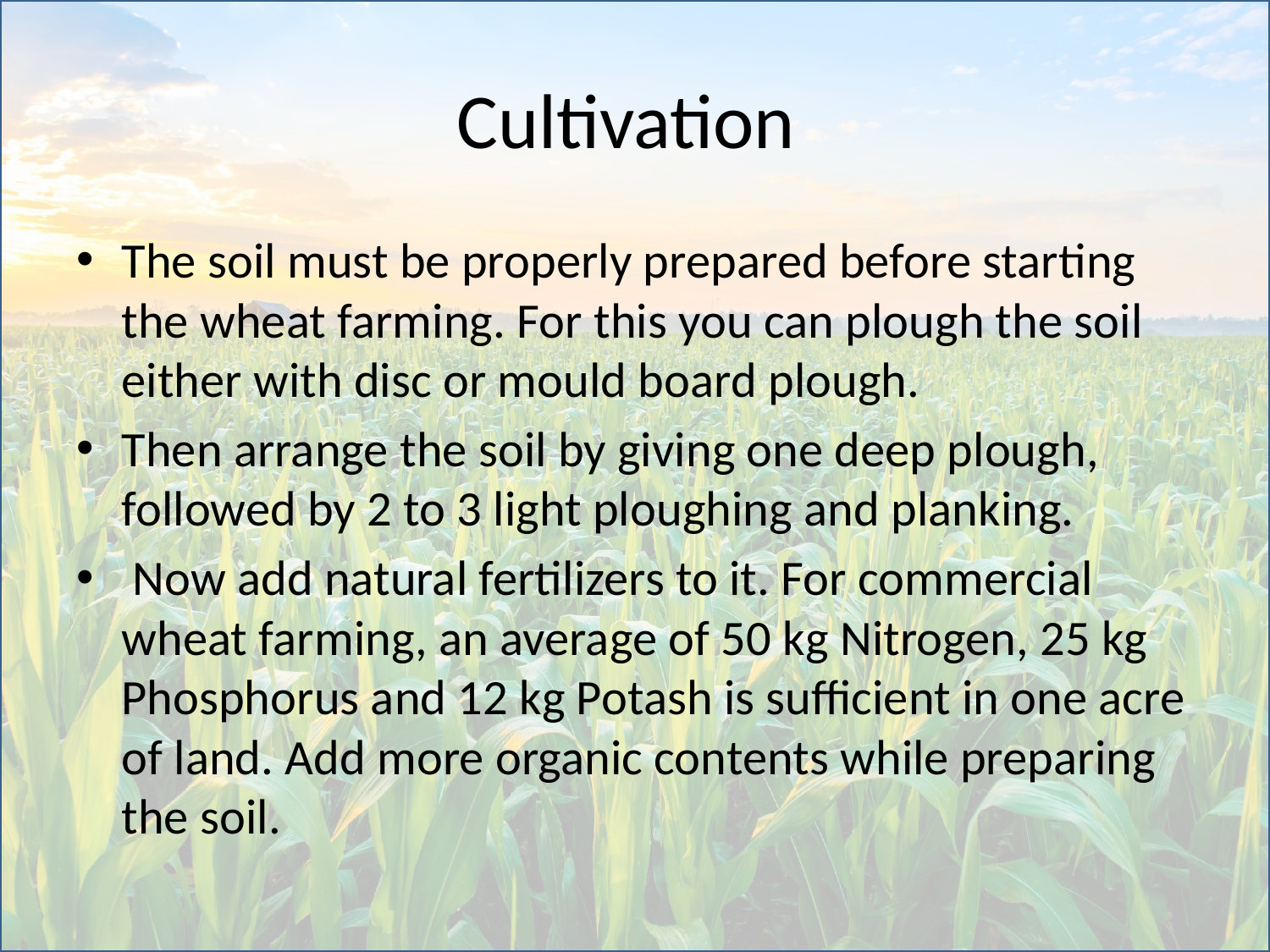

# Cultivation
The soil must be properly prepared before starting the wheat farming. For this you can plough the soil either with disc or mould board plough.
Then arrange the soil by giving one deep plough, followed by 2 to 3 light ploughing and planking.
 Now add natural fertilizers to it. For commercial wheat farming, an average of 50 kg Nitrogen, 25 kg Phosphorus and 12 kg Potash is sufficient in one acre of land. Add more organic contents while preparing the soil.